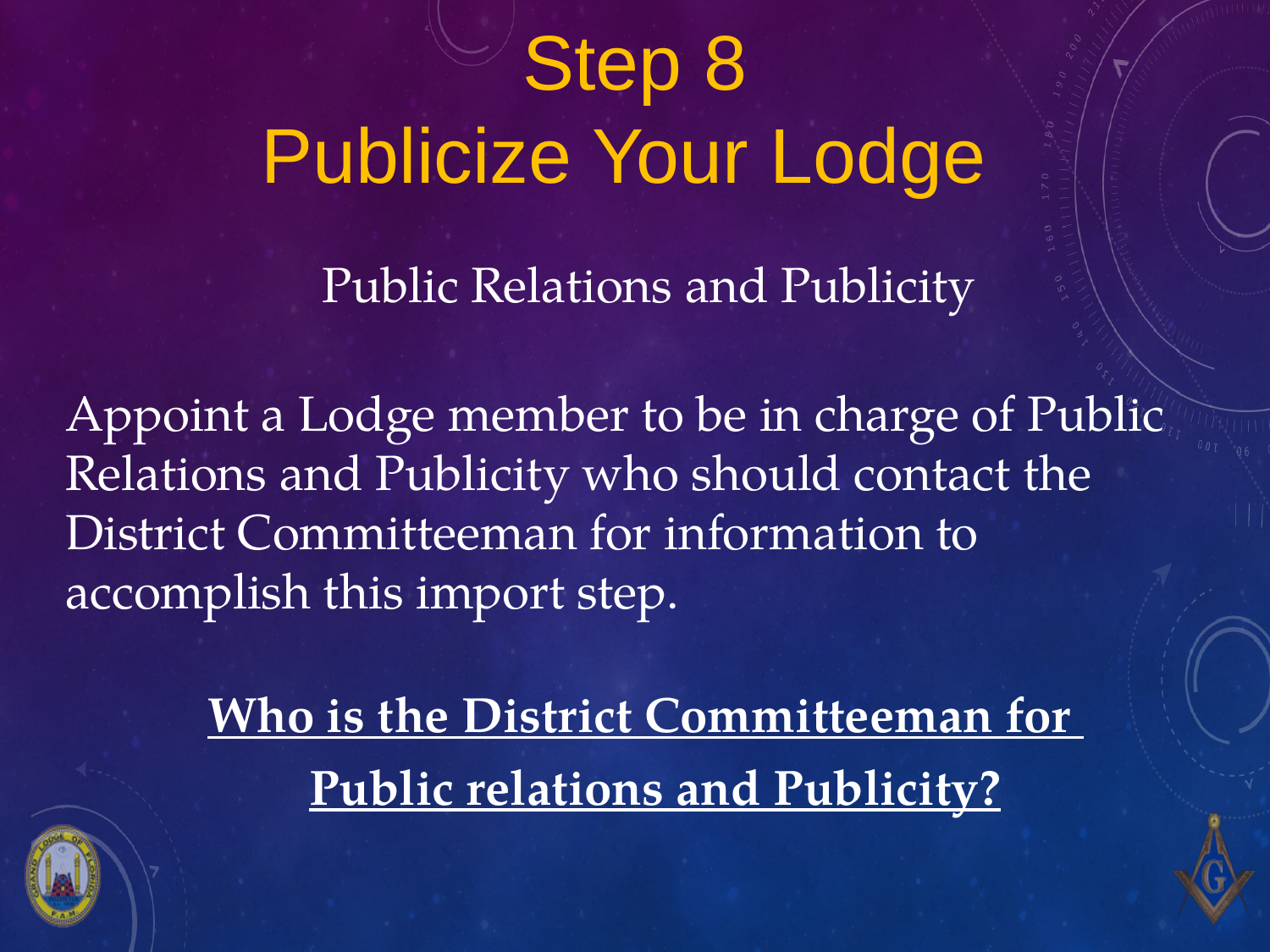

# Step 8 Publicize Your Lodge
Public Relations and Publicity

Appoint a Lodge member to be in charge of Public Relations and Publicity who should contact the District Committeeman for information to accomplish this import step.

Who is the District Committeeman for
Public relations and Publicity?